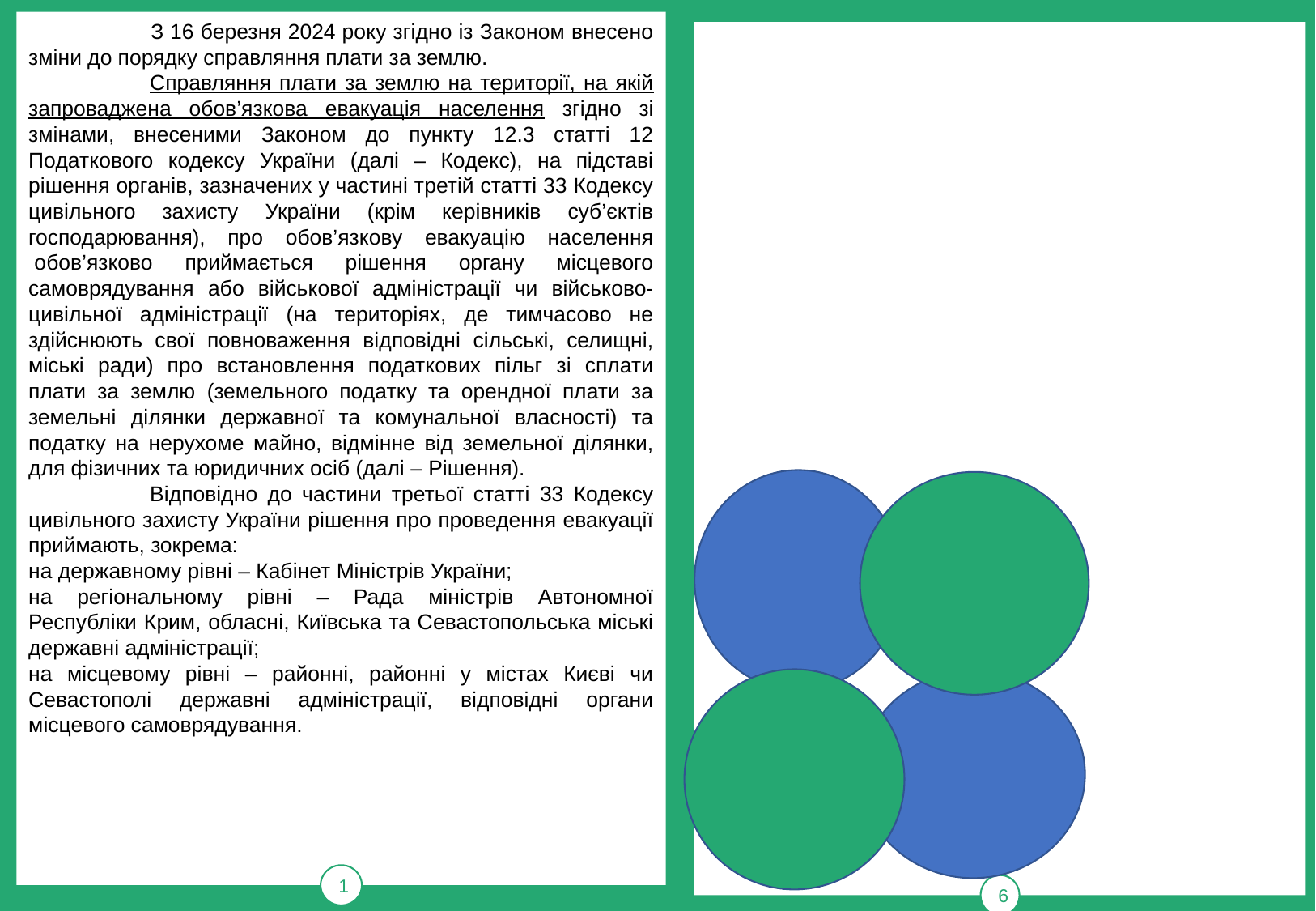

З 16 березня 2024 року згідно із Законом внесено зміни до порядку справляння плати за землю.
	Справляння плати за землю на території, на якій запроваджена обов’язкова евакуація населення згідно зі змінами, внесеними Законом до пункту 12.3 статті 12 Податкового кодексу України (далі – Кодекс), на підставі рішення органів, зазначених у частині третій статті 33 Кодексу цивільного захисту України (крім керівників суб’єктів господарювання), про обов’язкову евакуацію населення  обов’язково приймається рішення органу місцевого самоврядування або військової адміністрації чи військово-цивільної адміністрації (на територіях, де тимчасово не здійснюють свої повноваження відповідні сільські, селищні, міські ради) про встановлення податкових пільг зі сплати плати за землю (земельного податку та орендної плати за земельні ділянки державної та комунальної власності) та податку на нерухоме майно, відмінне від земельної ділянки, для фізичних та юридичних осіб (далі – Рішення).
	Відповідно до частини третьої статті 33 Кодексу цивільного захисту України рішення про проведення евакуації приймають, зокрема:
на державному рівні – Кабінет Міністрів України;
на регіональному рівні – Рада міністрів Автономної Республіки Крим, обласні, Київська та Севастопольська міські державні адміністрації;
на місцевому рівні – районні, районні у містах Києві чи Севастополі державні адміністрації, відповідні органи місцевого самоврядування.

1
тРАВ
6